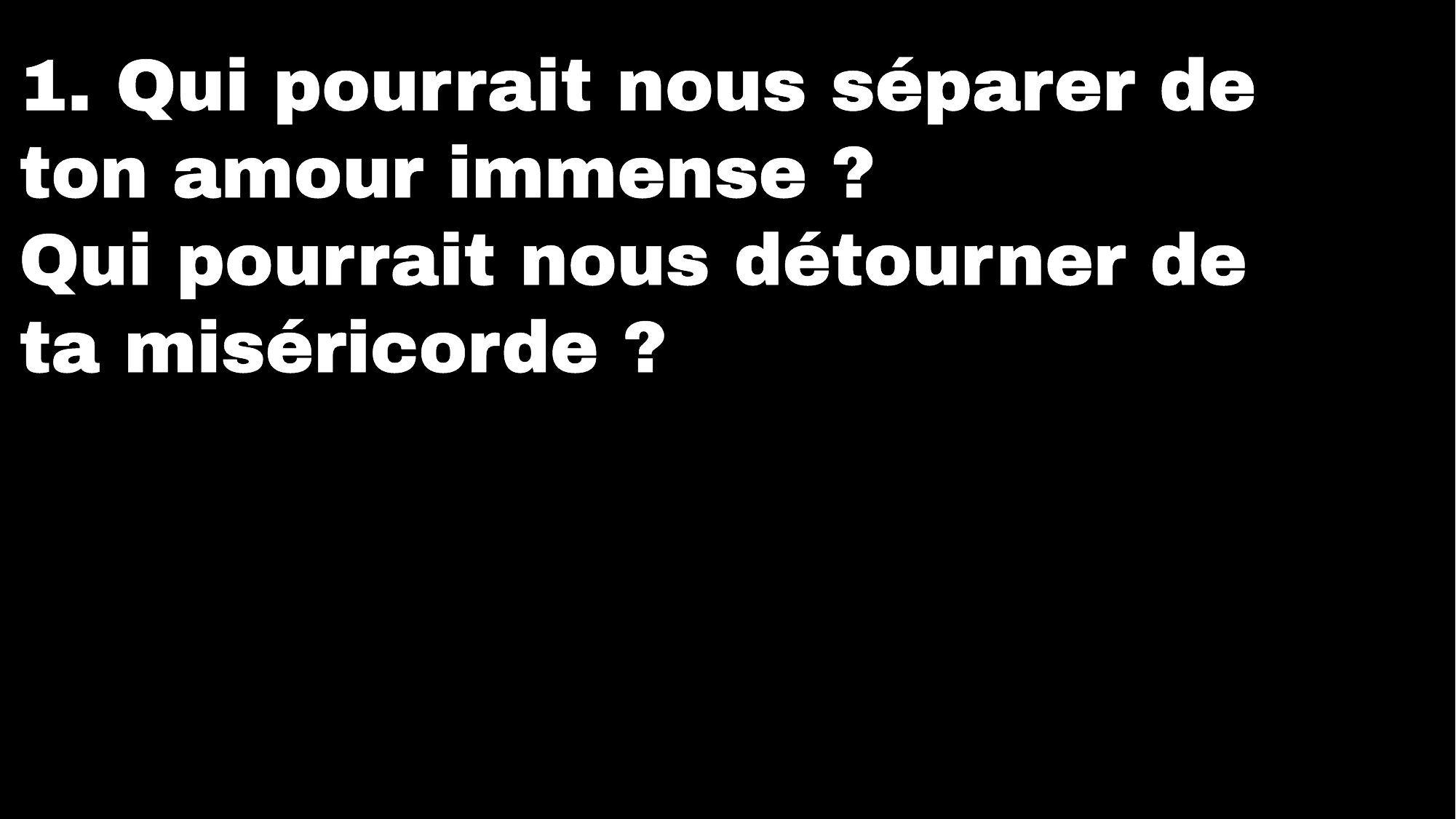

1. Qui pourrait nous séparer de ton amour immense ?
Qui pourrait nous détourner de ta miséricorde ?